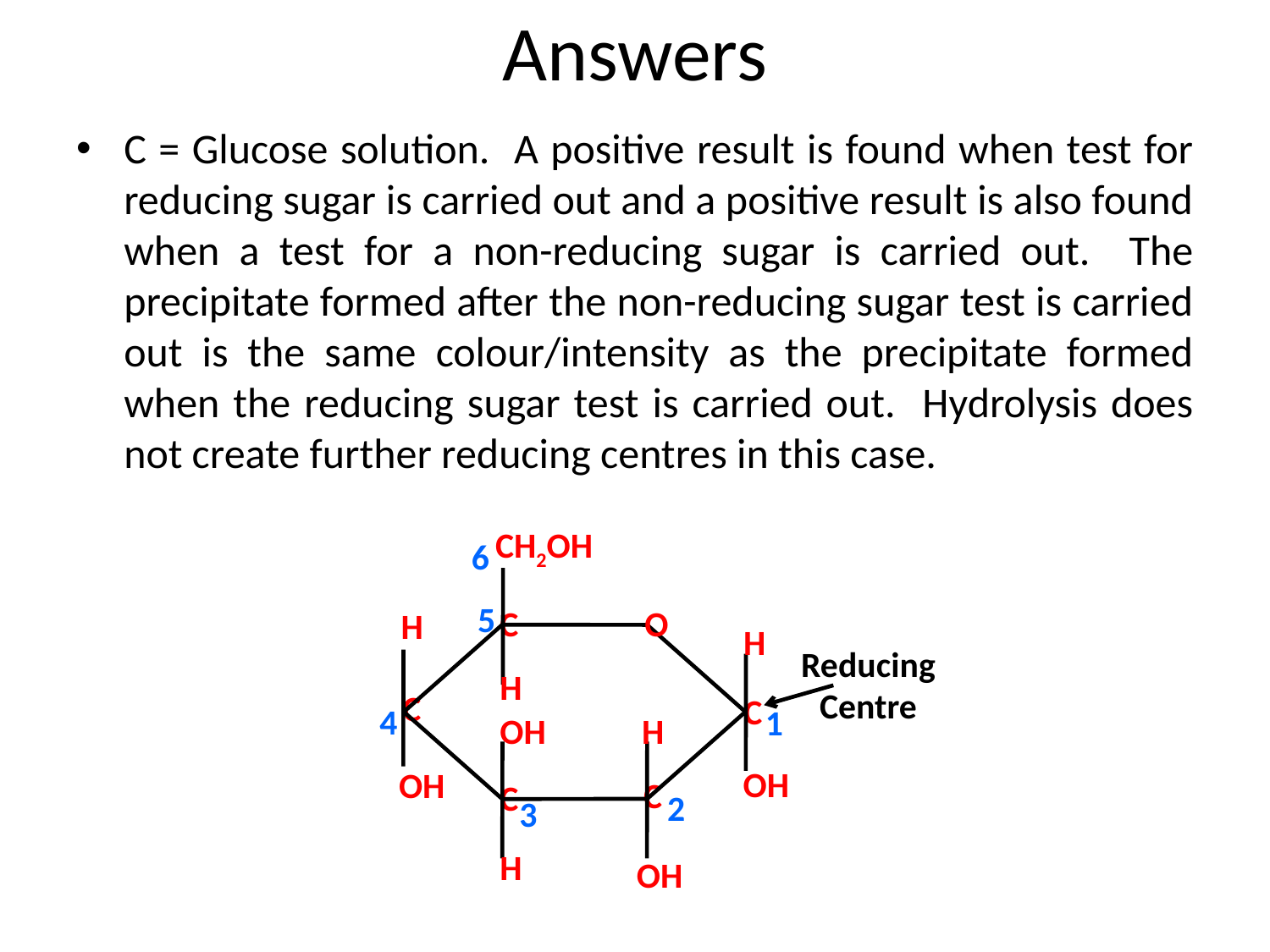

# Answers
C = Glucose solution.  A positive result is found when test for reducing sugar is carried out and a positive result is also found when a test for a non-reducing sugar is carried out.  The precipitate formed after the non-reducing sugar test is carried out is the same colour/intensity as the precipitate formed when the reducing sugar test is carried out.  Hydrolysis does not create further reducing centres in this case.
CH2OH
6
5
O
C
H
H
Reducing Centre
H
C
C
4
1
OH
H
OH
OH
C
C
2
3
H
OH